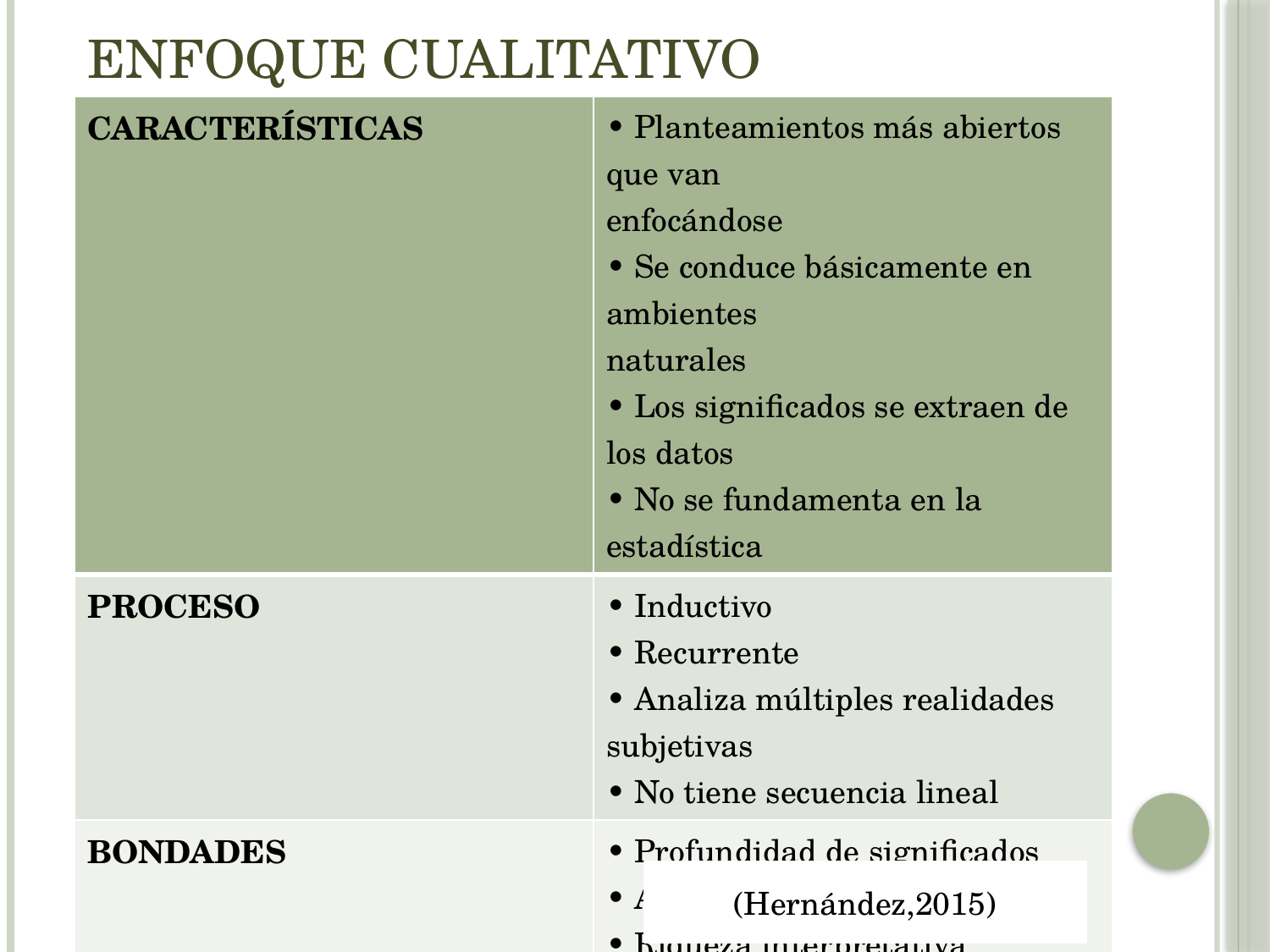

# ENFOQUE CUALITATIVO
| CARACTERÍSTICAS | • Planteamientos más abiertos que van enfocándose • Se conduce básicamente en ambientes naturales • Los significados se extraen de los datos • No se fundamenta en la estadística |
| --- | --- |
| PROCESO | • Inductivo • Recurrente • Analiza múltiples realidades subjetivas • No tiene secuencia lineal |
| BONDADES | • Profundidad de significados • Amplitud • Riqueza interpretativa • Contextualiza el fenómeno |
(Hernández,2015)